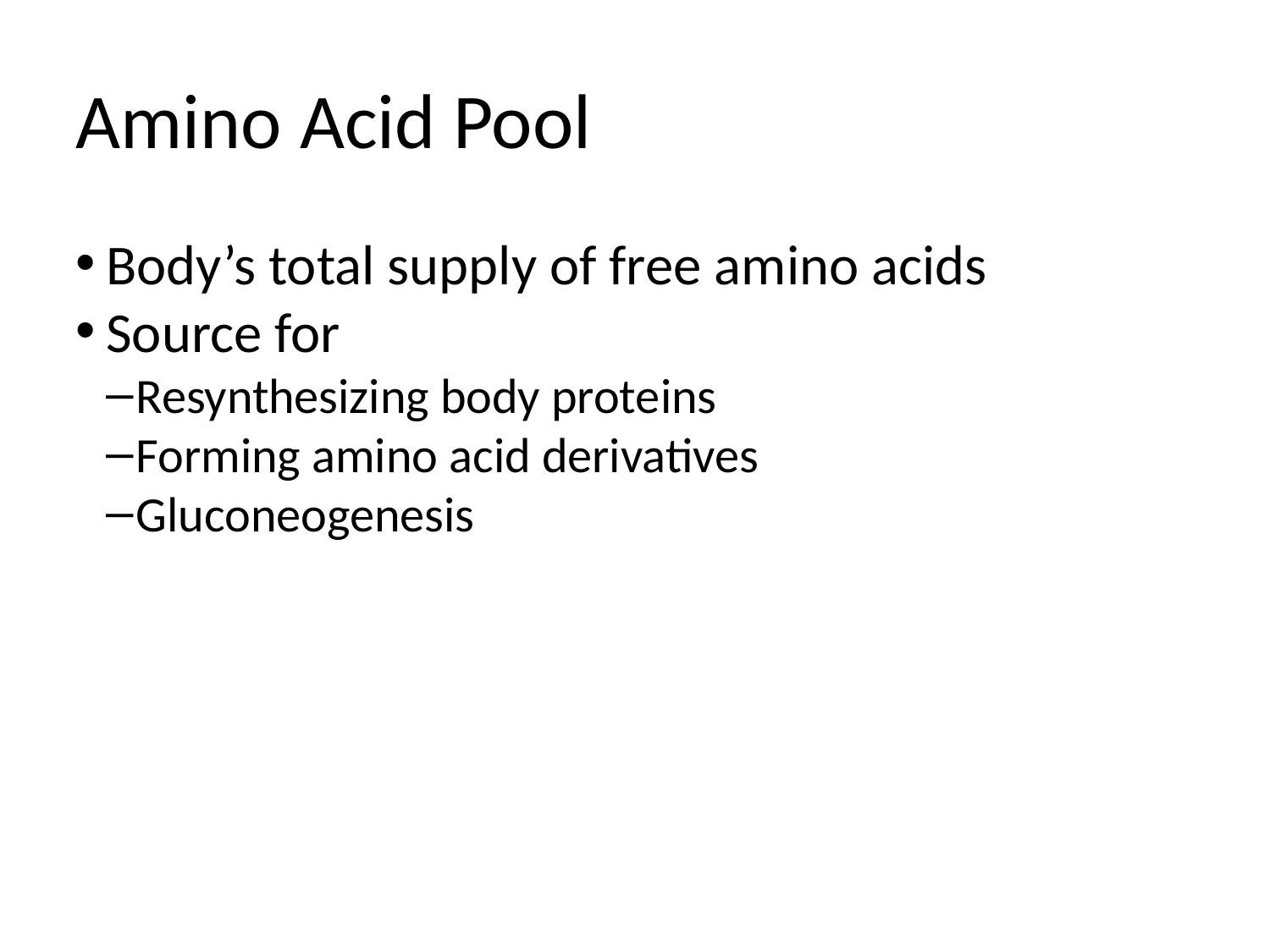

Amino Acid Pool
Body’s total supply of free amino acids
Source for
Resynthesizing body proteins
Forming amino acid derivatives
Gluconeogenesis